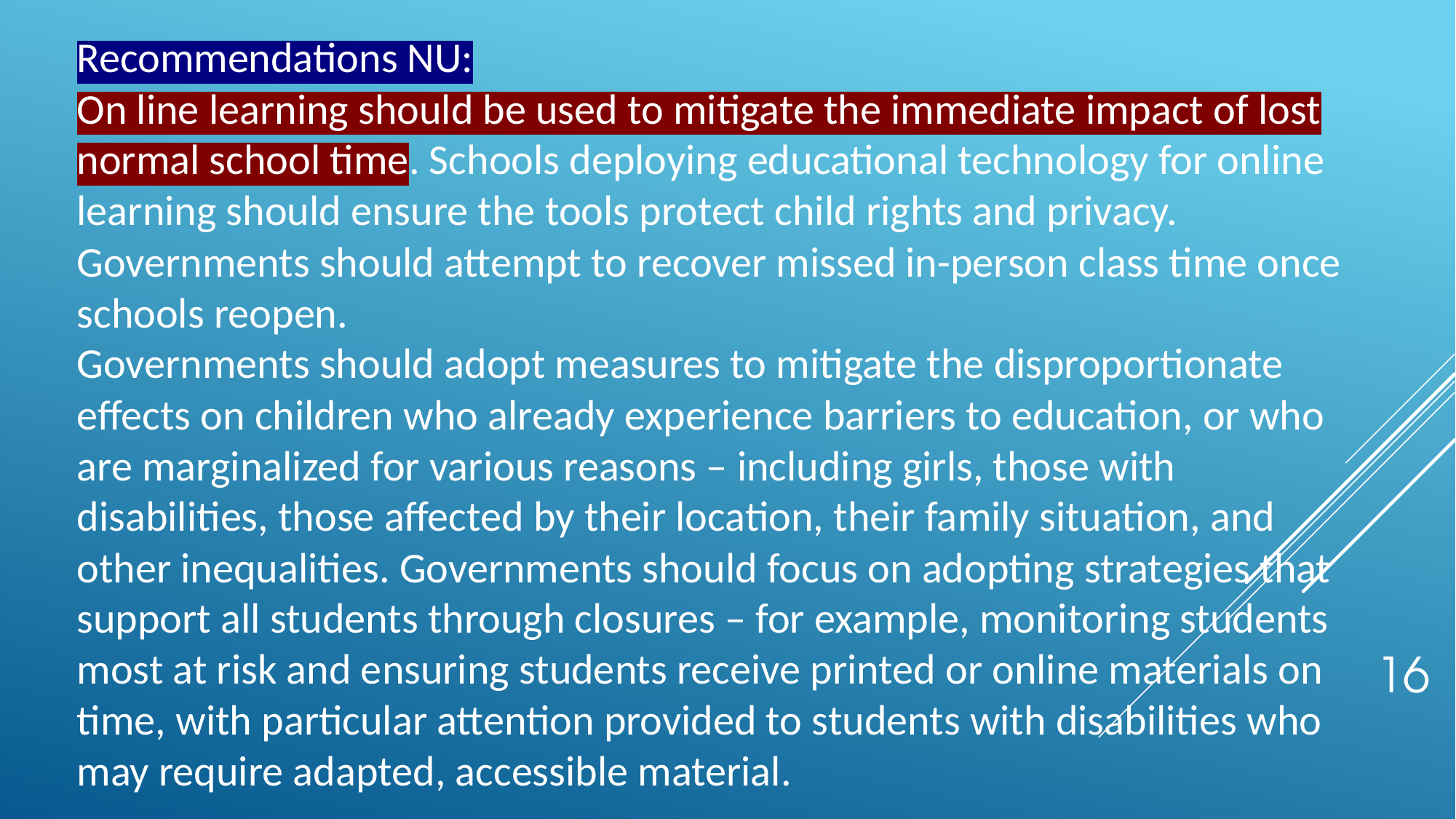

Recommendations NU:
On line learning should be used to mitigate the immediate impact of lost normal school time. Schools deploying educational technology for online learning should ensure the tools protect child rights and privacy. Governments should attempt to recover missed in-person class time once schools reopen.  
Governments should adopt measures to mitigate the disproportionate effects on children who already experience barriers to education, or who are marginalized for various reasons – including girls, those with disabilities, those affected by their location, their family situation, and other inequalities. Governments should focus on adopting strategies that support all students through closures – for example, monitoring students most at risk and ensuring students receive printed or online materials on time, with particular attention provided to students with disabilities who may require adapted, accessible material.
16